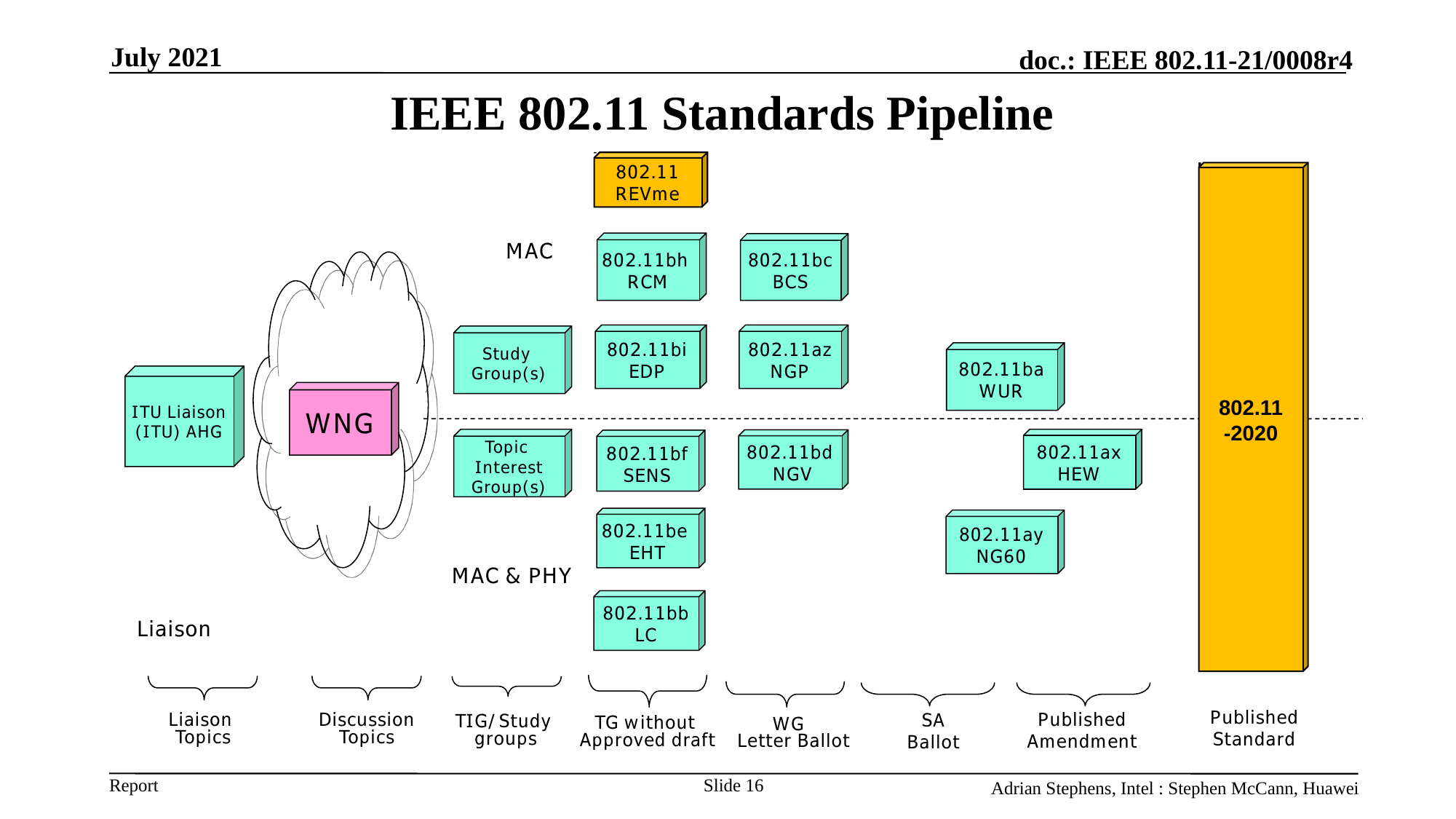

July 2021
# IEEE 802.11 Standards Pipeline
802.11
REVme
802.11
-2020
MAC
802.11bh
RCM
802.11bc
BCS

802.11az
NGP
802.11bi
EDP
Study
Group(s)
802.11ba
WUR
ITU Liaison
(ITU) AHG
WNG

802.11ax
HEW
Topic
Interest
Group(s)
802.11bd
 NGV
802.11bf
SENS
802.11be
EHT
802.11ay
NG60
MAC & PHY
802.11bb
LC
Liaison

Published
Standard
Published
Amendment
SA
Ballot
Liaison  Topics
Discussion Topics
TIG/Study
groups
TG without
Approved draft
WG
Letter Ballot
Slide 16
Adrian Stephens, Intel : Stephen McCann, Huawei
16